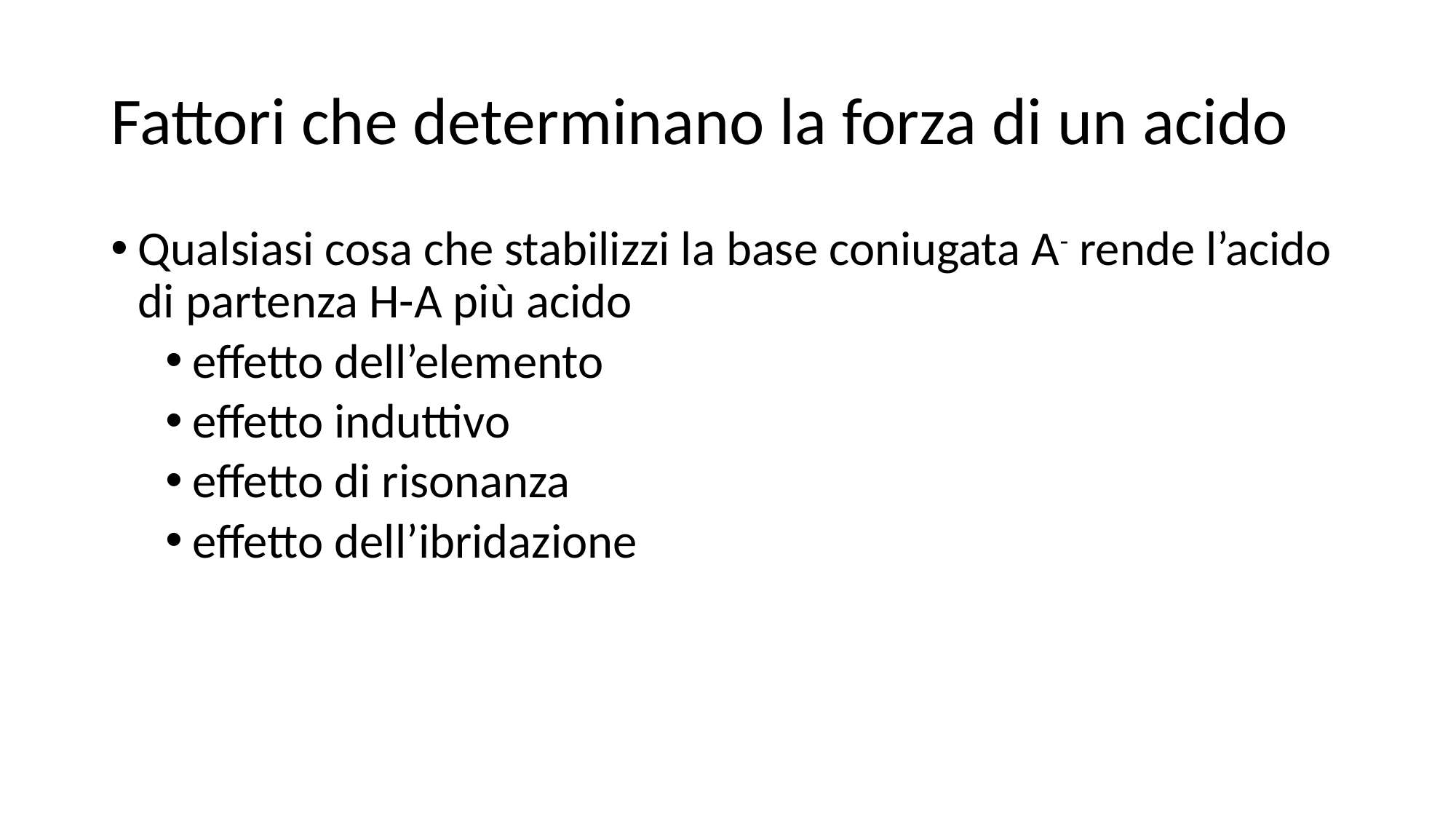

# Fattori che determinano la forza di un acido
Qualsiasi cosa che stabilizzi la base coniugata A- rende l’acido di partenza H-A più acido
effetto dell’elemento
effetto induttivo
effetto di risonanza
effetto dell’ibridazione